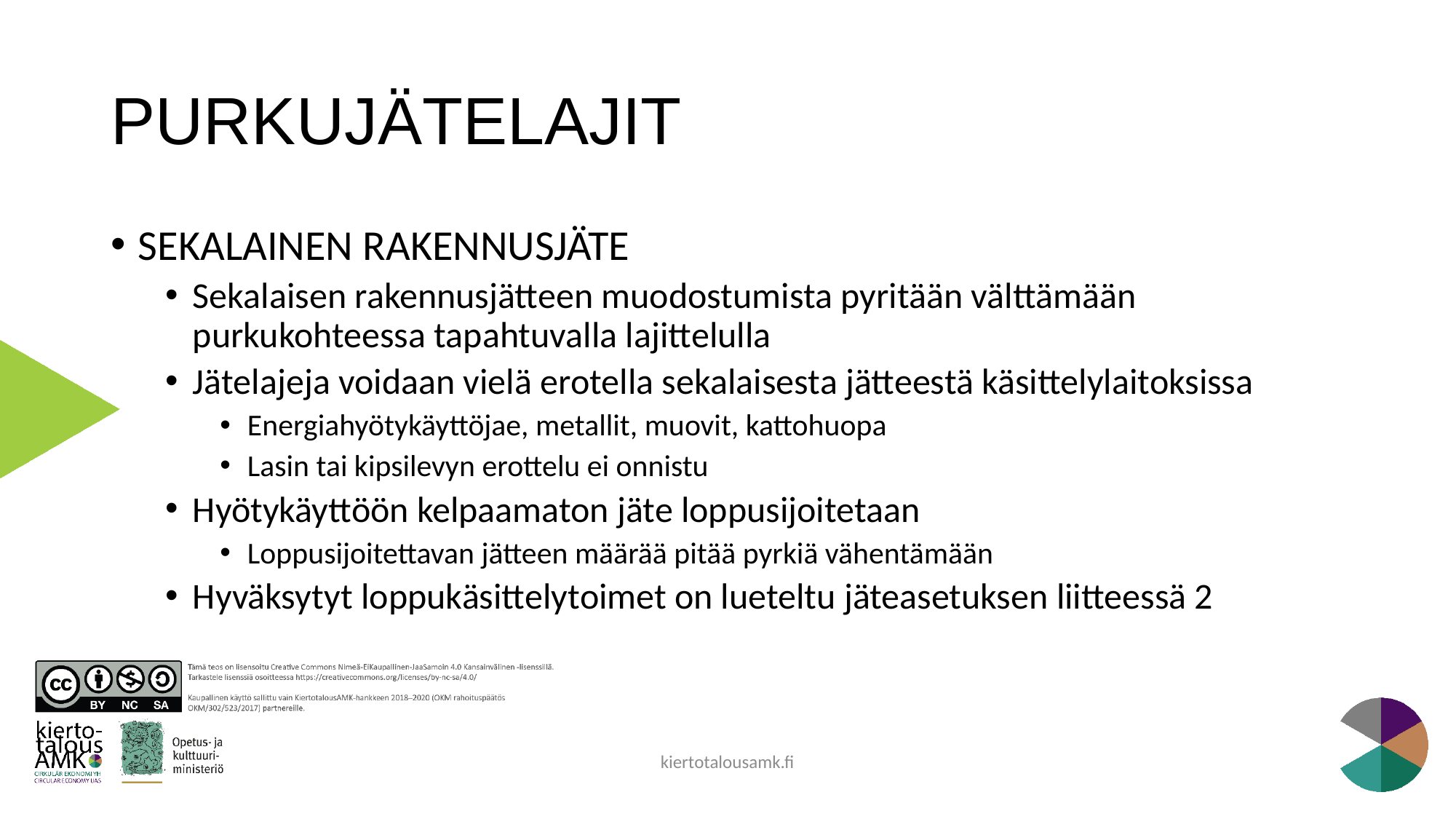

# PURKUJÄTELAJIT
SEKALAINEN RAKENNUSJÄTE
Sekalaisen rakennusjätteen muodostumista pyritään välttämään purkukohteessa tapahtuvalla lajittelulla
Jätelajeja voidaan vielä erotella sekalaisesta jätteestä käsittelylaitoksissa
Energiahyötykäyttöjae, metallit, muovit, kattohuopa
Lasin tai kipsilevyn erottelu ei onnistu
Hyötykäyttöön kelpaamaton jäte loppusijoitetaan
Loppusijoitettavan jätteen määrää pitää pyrkiä vähentämään
Hyväksytyt loppukäsittelytoimet on lueteltu jäteasetuksen liitteessä 2

kiertotalousamk.fi